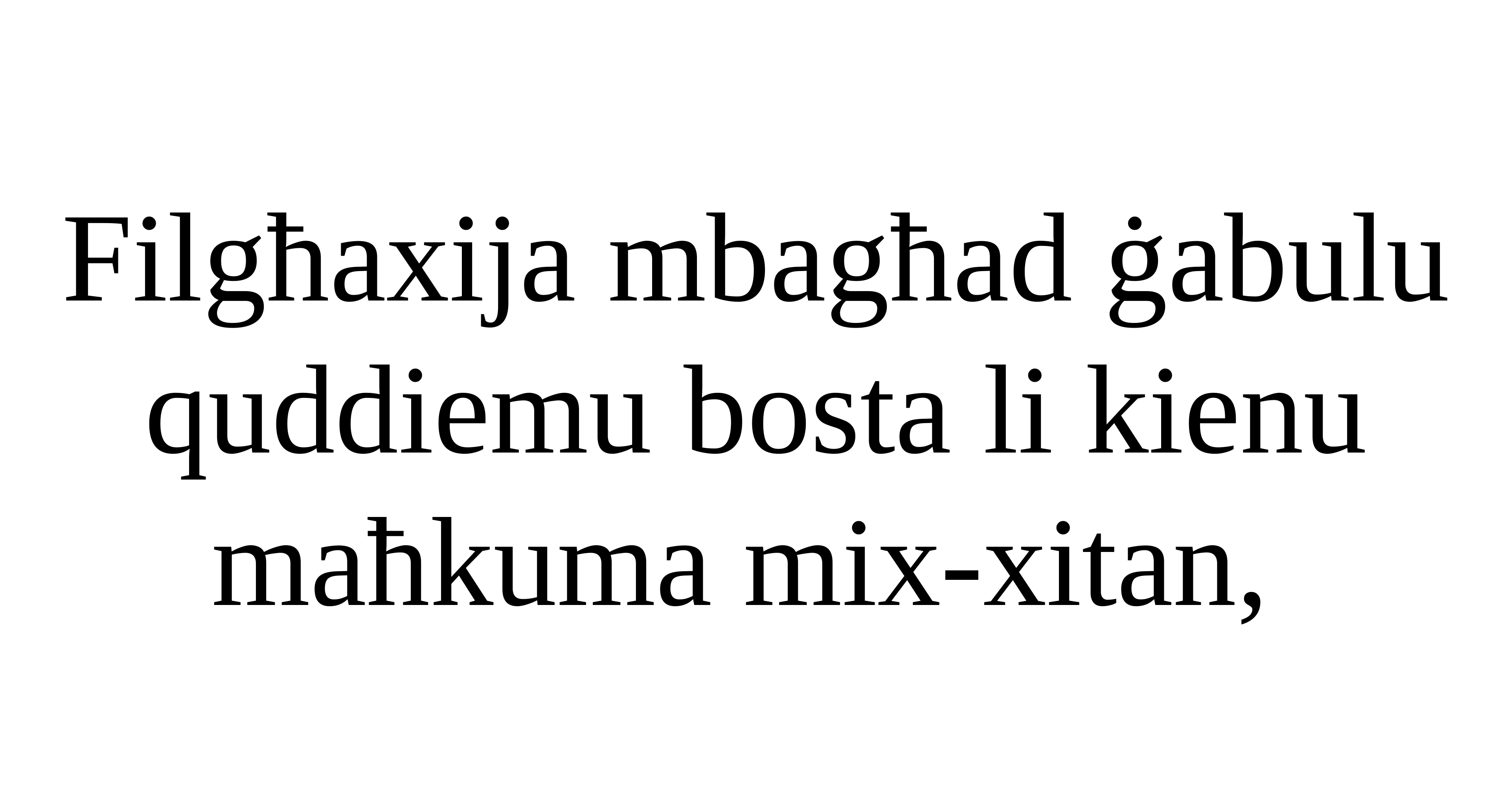

Filgħaxija mbagħad ġabulu
quddiemu bosta li kienu maħkuma mix-xitan,